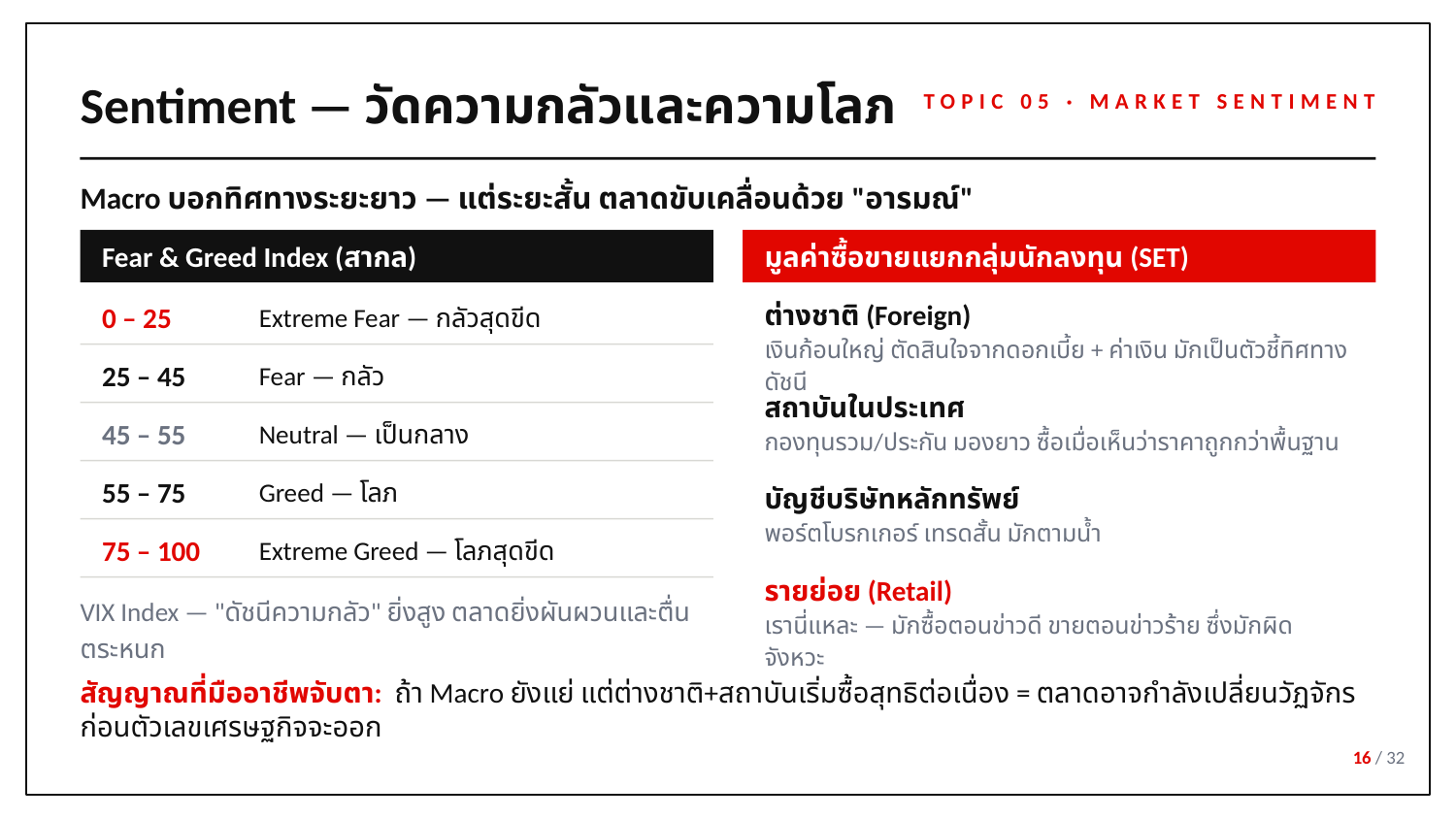

Sentiment — วัดความกลัวและความโลภ
TOPIC 05 · MARKET SENTIMENT

Macro บอกทิศทางระยะยาว — แต่ระยะสั้น ตลาดขับเคลื่อนด้วย "อารมณ์"

Fear & Greed Index (สากล)

มูลค่าซื้อขายแยกกลุ่มนักลงทุน (SET)
0 – 25
Extreme Fear — กลัวสุดขีด
ต่างชาติ (Foreign)
เงินก้อนใหญ่ ตัดสินใจจากดอกเบี้ย + ค่าเงิน มักเป็นตัวชี้ทิศทางดัชนี

25 – 45
Fear — กลัว
สถาบันในประเทศ

45 – 55
Neutral — เป็นกลาง
กองทุนรวม/ประกัน มองยาว ซื้อเมื่อเห็นว่าราคาถูกกว่าพื้นฐาน

55 – 75
Greed — โลภ
บัญชีบริษัทหลักทรัพย์
พอร์ตโบรกเกอร์ เทรดสั้น มักตามน้ำ

75 – 100
Extreme Greed — โลภสุดขีด
รายย่อย (Retail)

VIX Index — "ดัชนีความกลัว" ยิ่งสูง ตลาดยิ่งผันผวนและตื่นตระหนก
เรานี่แหละ — มักซื้อตอนข่าวดี ขายตอนข่าวร้าย ซึ่งมักผิดจังหวะ
สัญญาณที่มืออาชีพจับตา:  ถ้า Macro ยังแย่ แต่ต่างชาติ+สถาบันเริ่มซื้อสุทธิต่อเนื่อง = ตลาดอาจกำลังเปลี่ยนวัฏจักรก่อนตัวเลขเศรษฐกิจจะออก
16 / 32